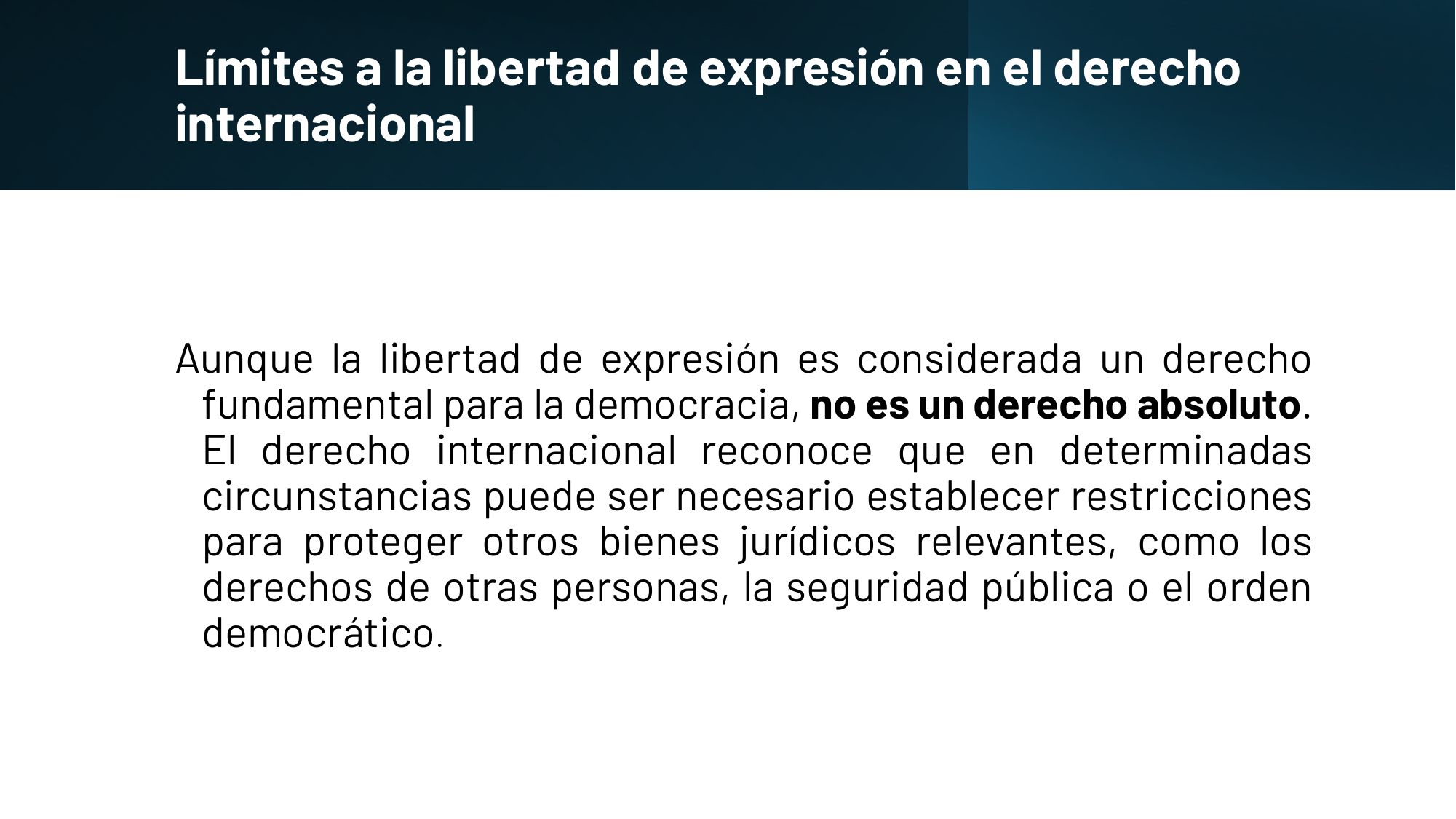

# Límites a la libertad de expresión en el derecho internacional
Aunque la libertad de expresión es considerada un derecho fundamental para la democracia, no es un derecho absoluto. El derecho internacional reconoce que en determinadas circunstancias puede ser necesario establecer restricciones para proteger otros bienes jurídicos relevantes, como los derechos de otras personas, la seguridad pública o el orden democrático.